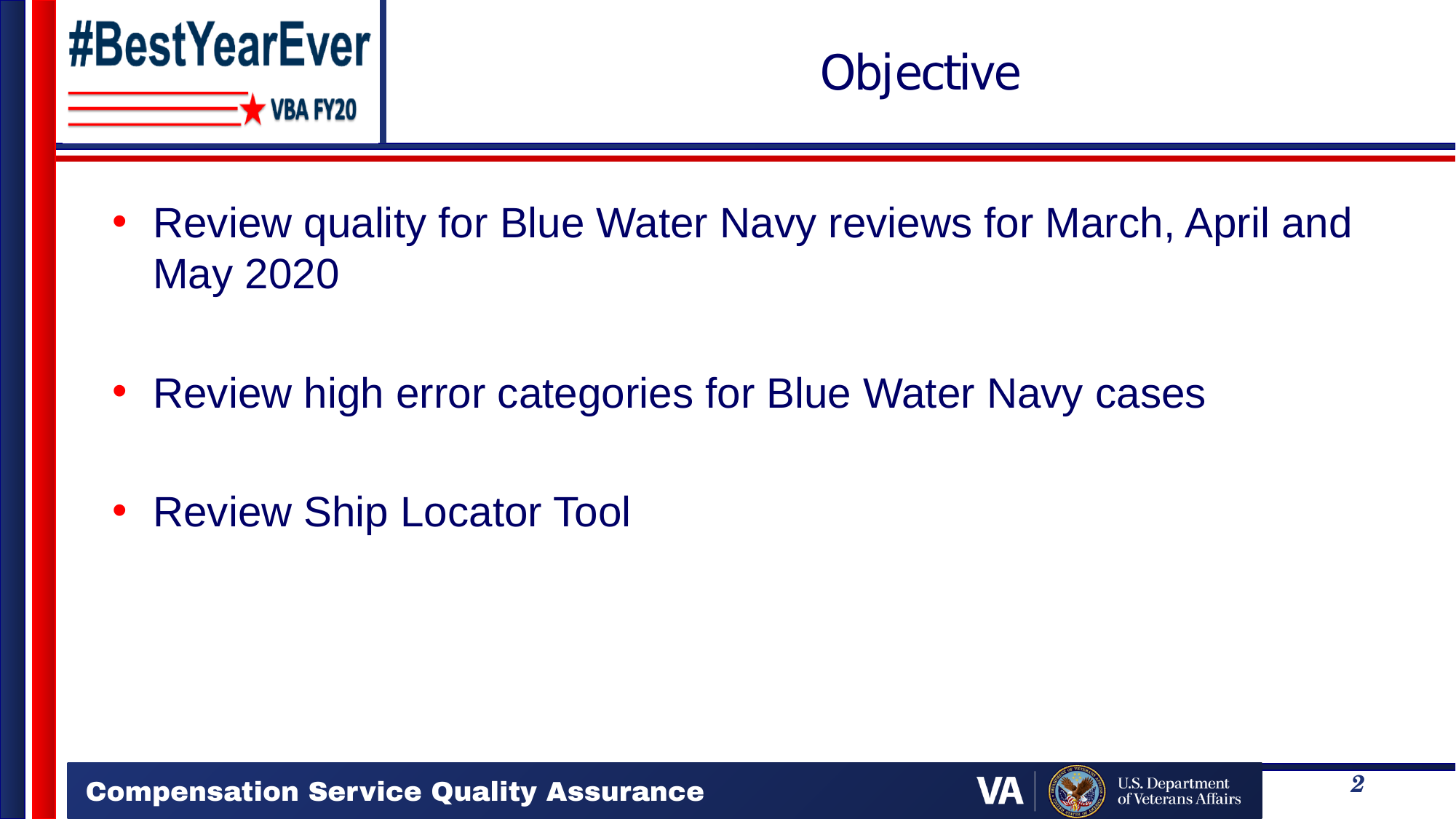

# Objective
Review quality for Blue Water Navy reviews for March, April and May 2020

Review high error categories for Blue Water Navy cases

Review Ship Locator Tool
2